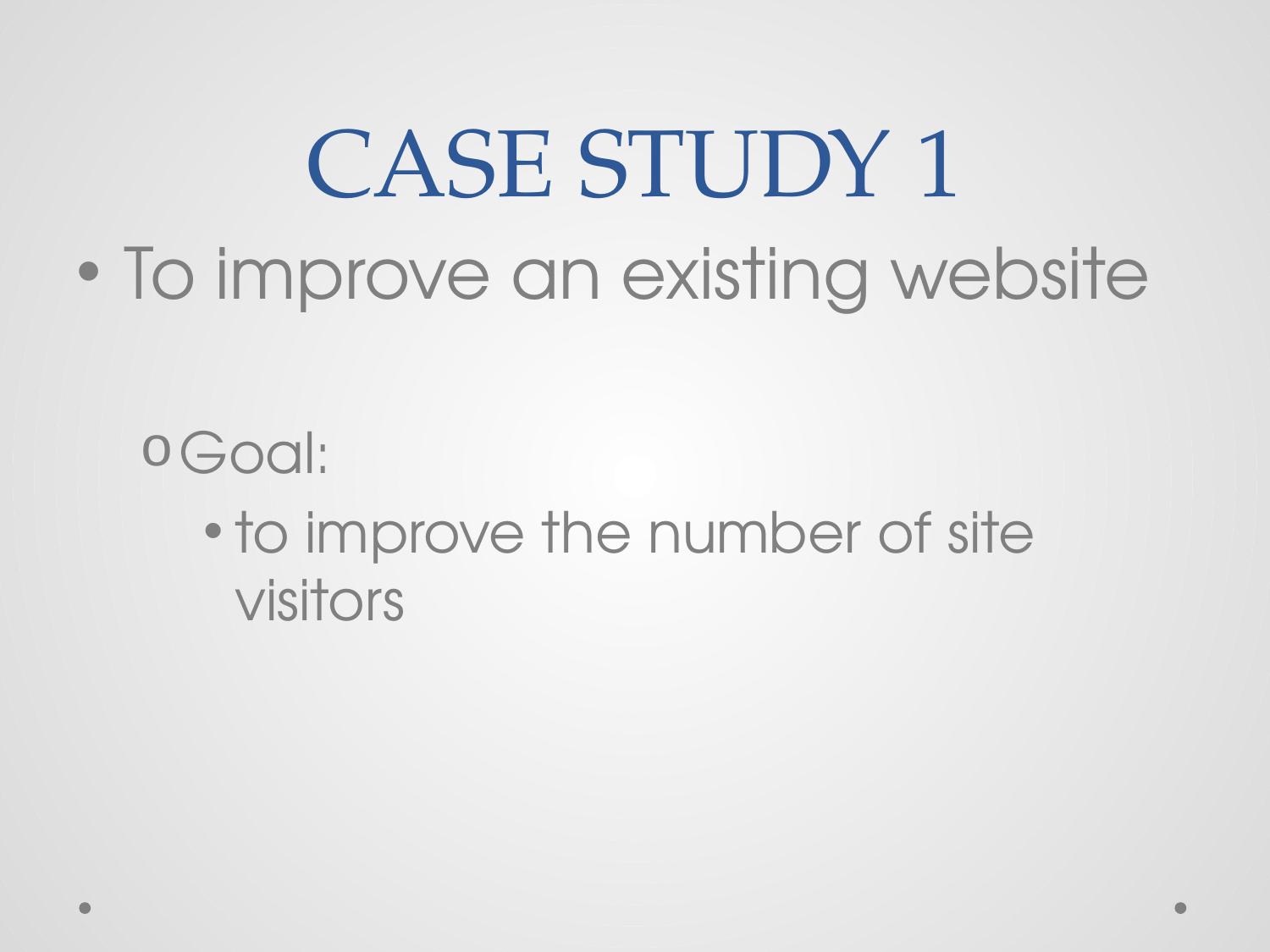

# CASE STUDY 1
To improve an existing website

Goal:
to improve the number of site visitors